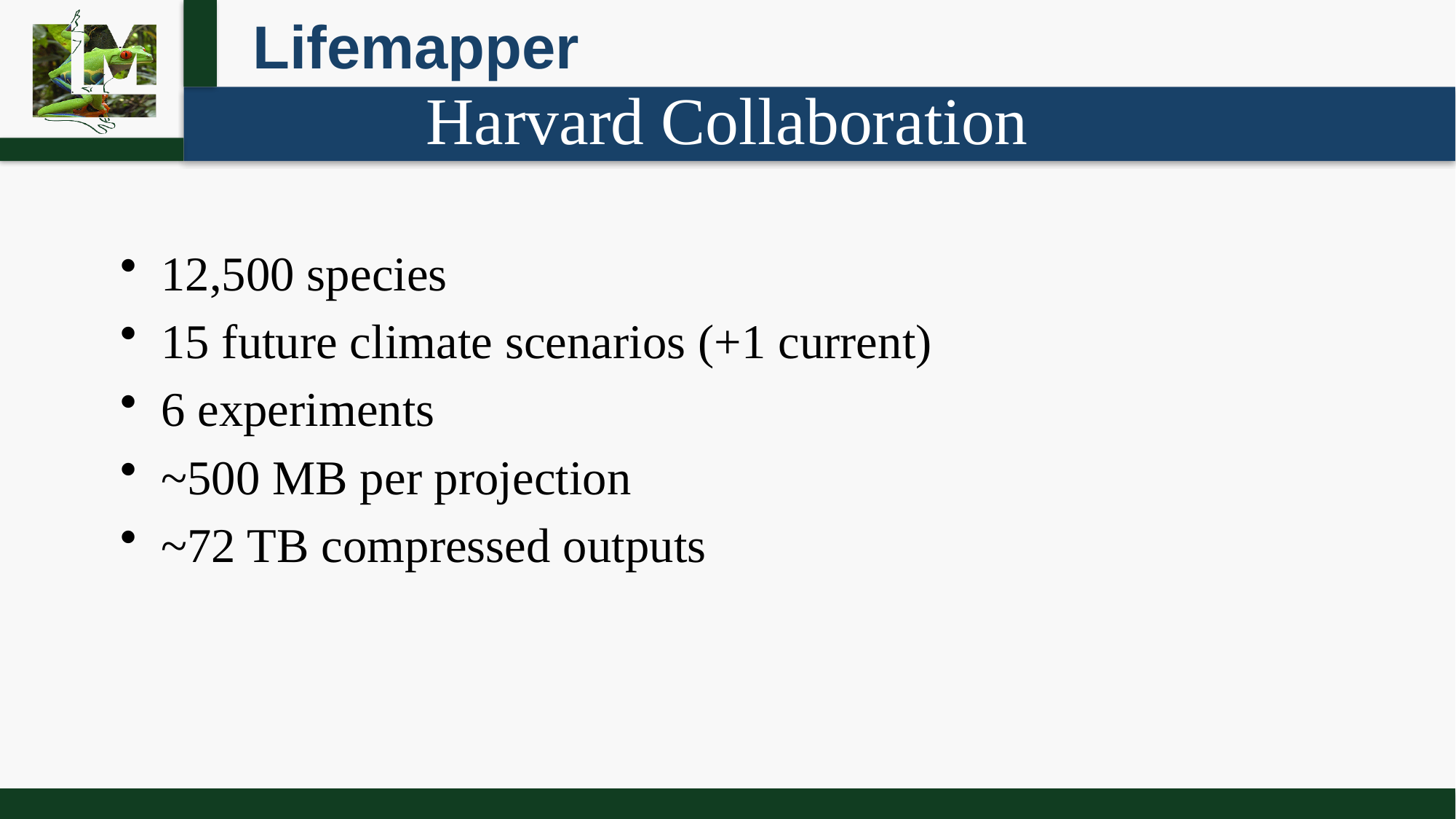

# Harvard Collaboration
12,500 species
15 future climate scenarios (+1 current)
6 experiments
~500 MB per projection
~72 TB compressed outputs